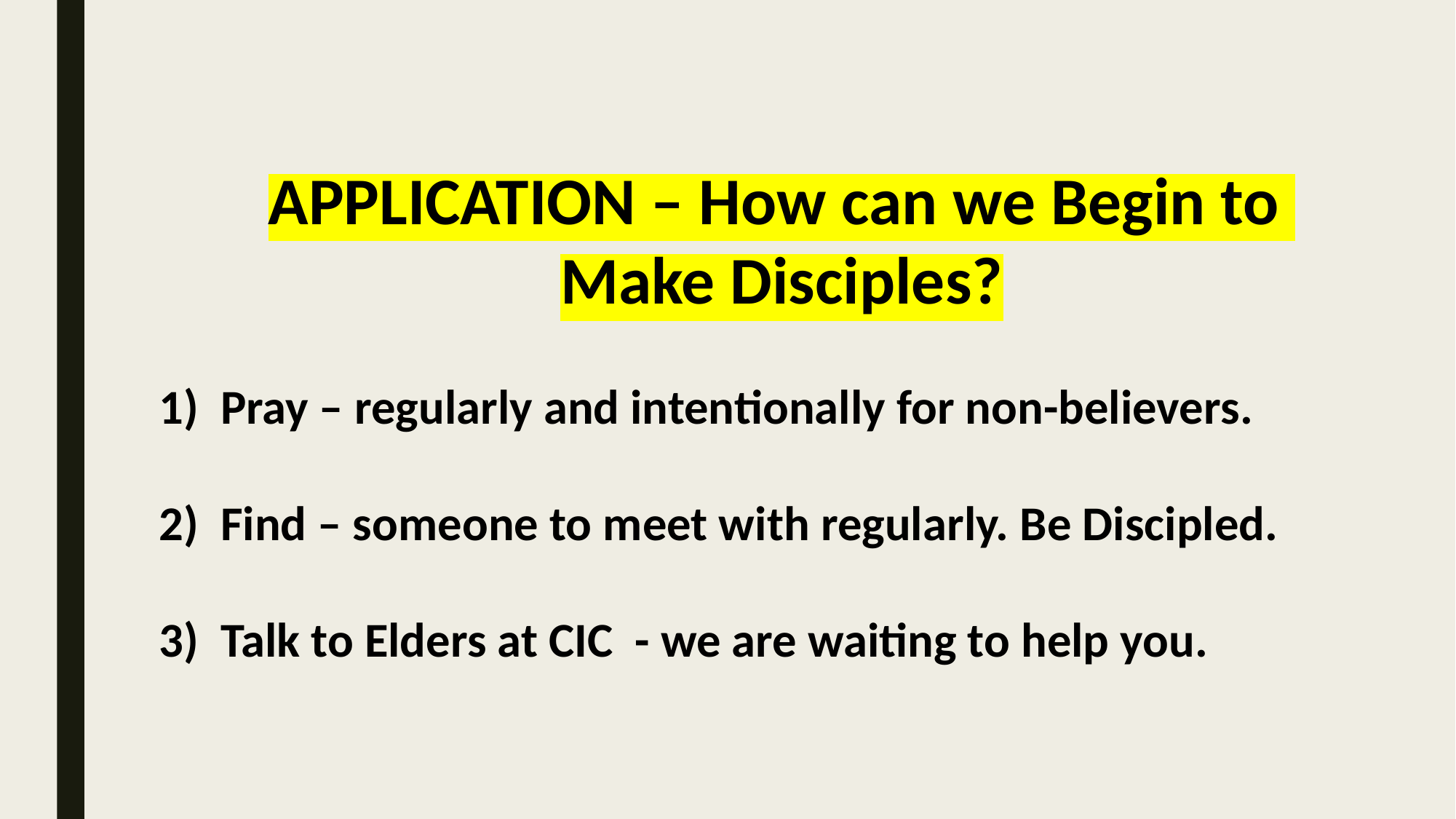

APPLICATION – How can we Begin to
Make Disciples?

Pray – regularly and intentionally for non-believers.

Find – someone to meet with regularly. Be Discipled.

3)  Talk to Elders at CIC  - we are waiting to help you.